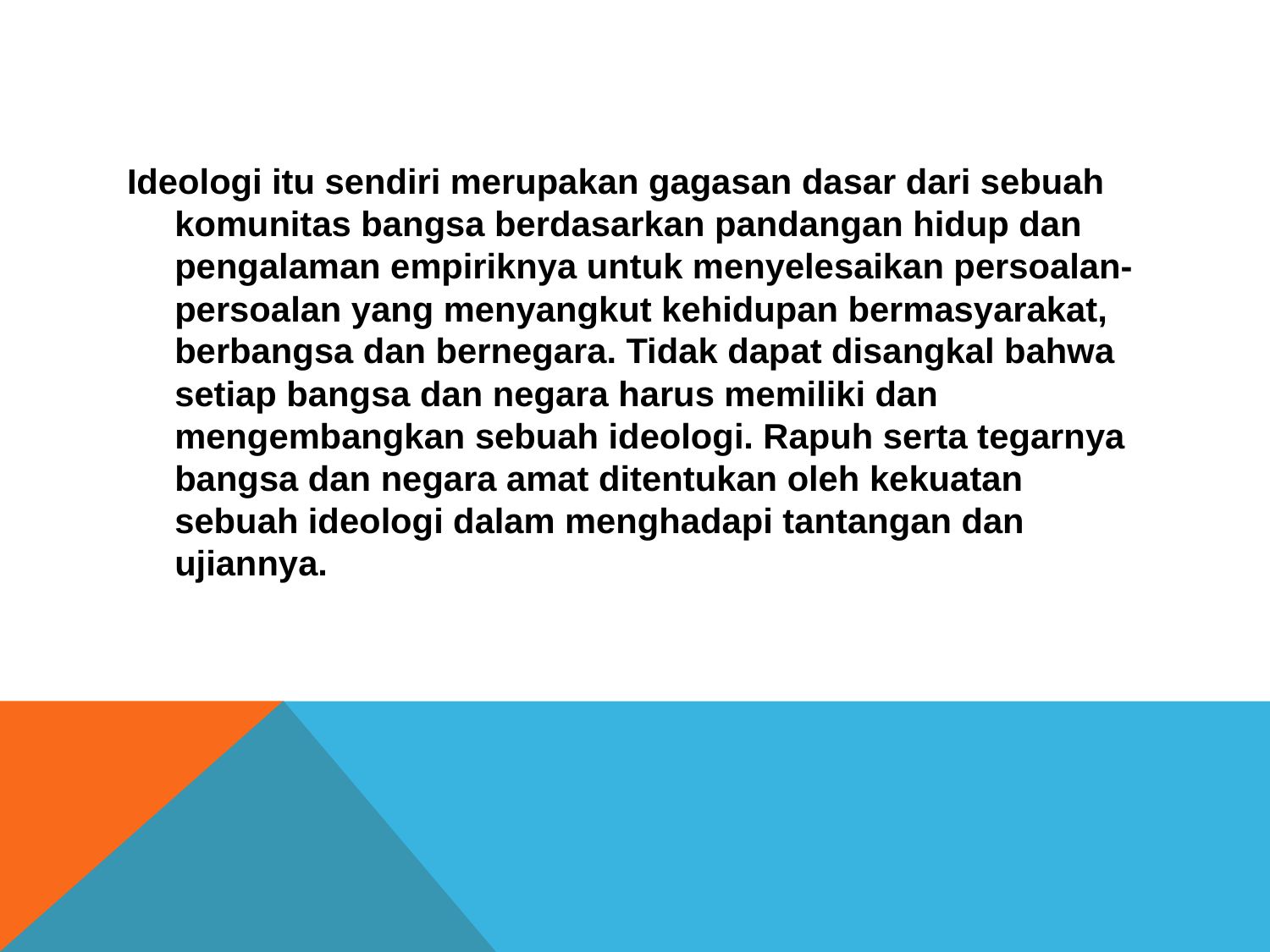

#
Ideologi itu sendiri merupakan gagasan dasar dari sebuah komunitas bangsa berdasarkan pandangan hidup dan peng­alaman empiriknya untuk menyelesaikan persoalan-persoalan yang menyangkut kehidupan bermasyarakat, berbangsa dan bernegara. Tidak dapat disangkal bahwa setiap bangsa dan negara harus memiliki dan mengembangkan sebuah ideologi. Rapuh serta tegarnya bangsa dan negara amat ditentukan oleh kekuatan sebuah ideologi dalam menghadapi tantangan dan ujiannya.